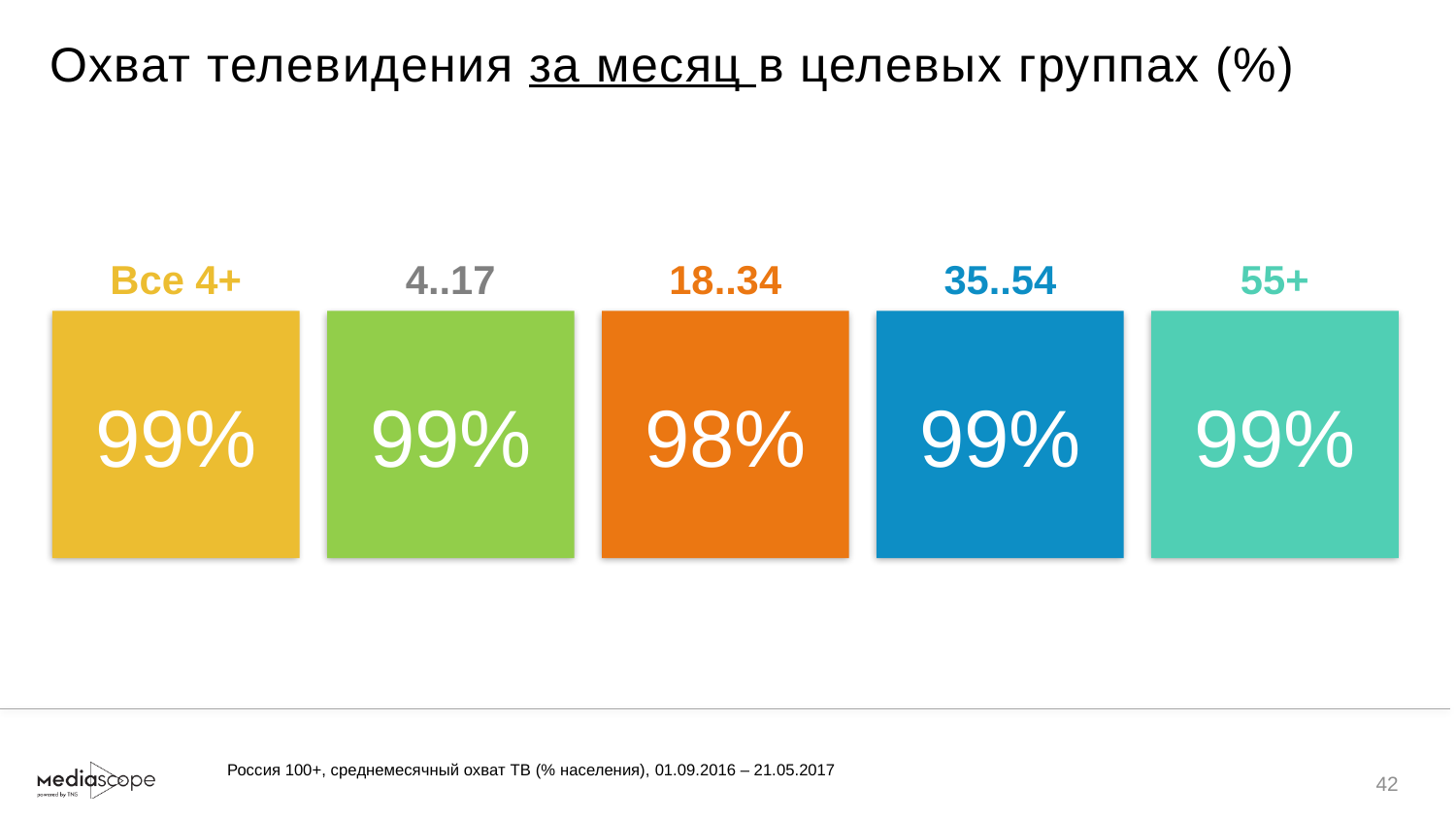

# Охват телевидения за месяц в целевых группах (%)
Все 4+
4..17
18..34
35..54
55+
99%
99%
98%
99%
99%
Россия 100+, среднемесячный охват ТВ (% населения), 01.09.2016 – 21.05.2017

42